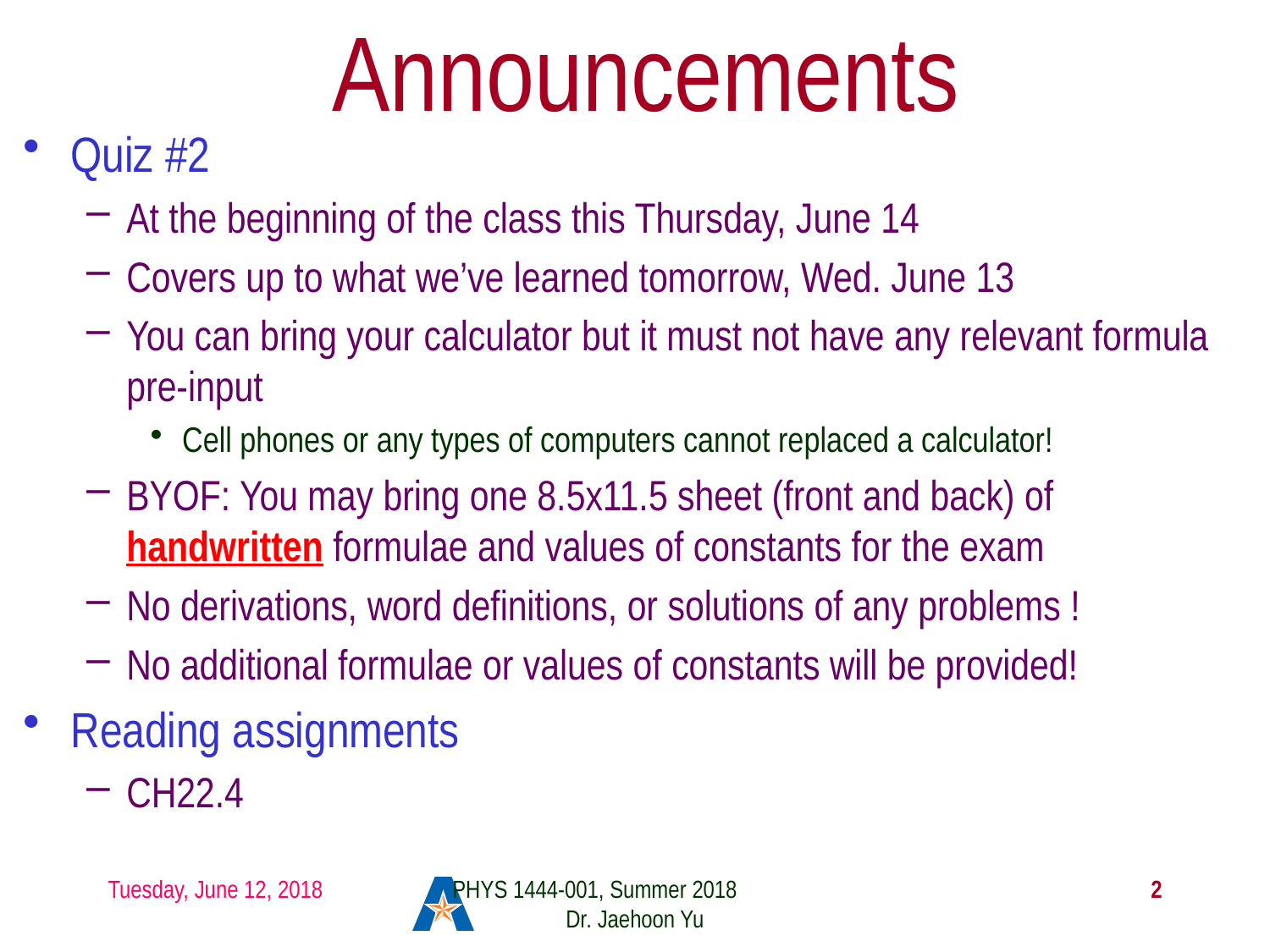

# Announcements
Quiz #2
At the beginning of the class this Thursday, June 14
Covers up to what we’ve learned tomorrow, Wed. June 13
You can bring your calculator but it must not have any relevant formula pre-input
Cell phones or any types of computers cannot replaced a calculator!
BYOF: You may bring one 8.5x11.5 sheet (front and back) of handwritten formulae and values of constants for the exam
No derivations, word definitions, or solutions of any problems !
No additional formulae or values of constants will be provided!
Reading assignments
CH22.4
Tuesday, June 12, 2018
PHYS 1444-001, Summer 2018               Dr. Jaehoon Yu
2